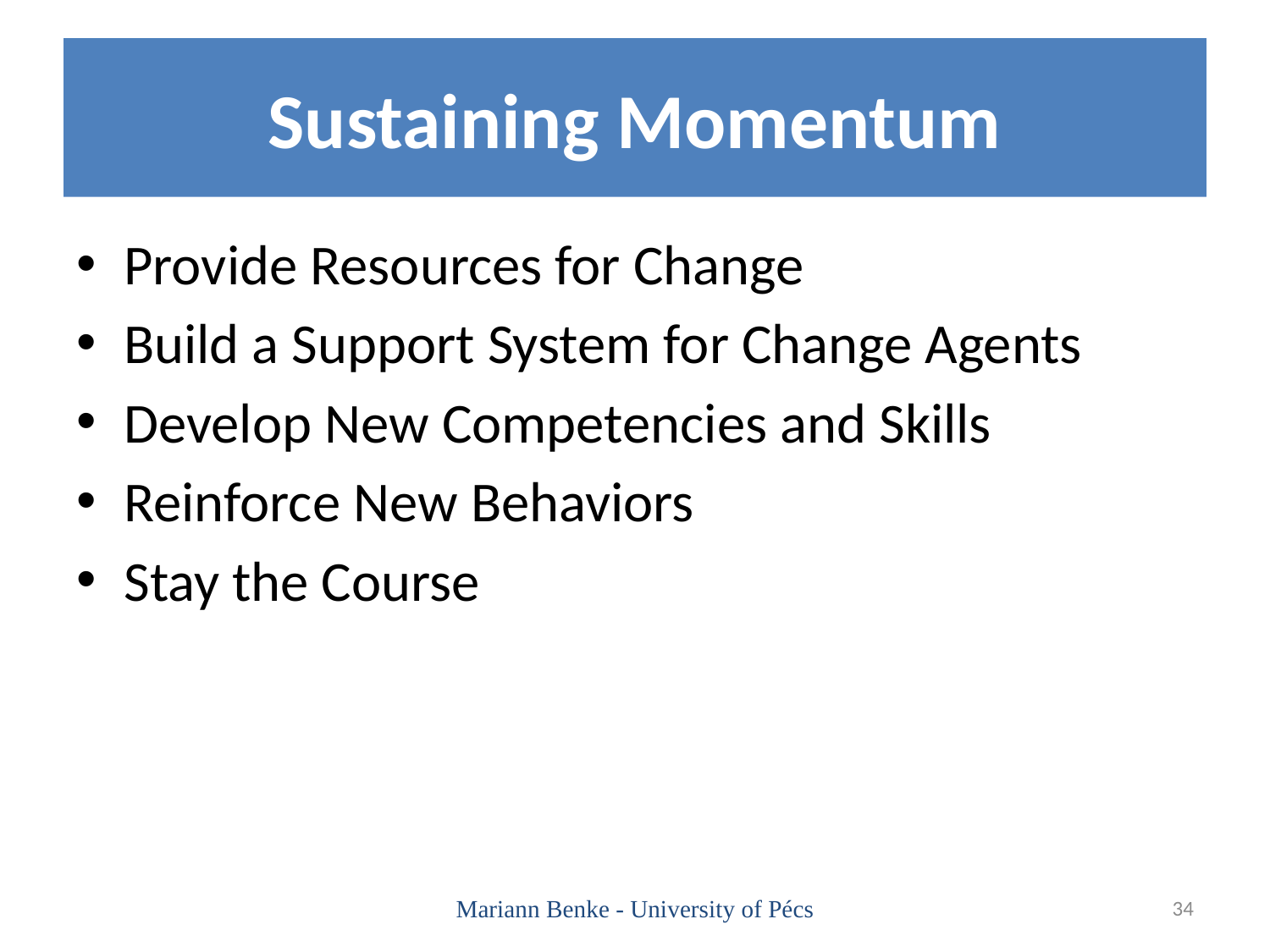

# Sustaining Momentum
Provide Resources for Change
Build a Support System for Change Agents
Develop New Competencies and Skills
Reinforce New Behaviors
Stay the Course
Mariann Benke - University of Pécs
34